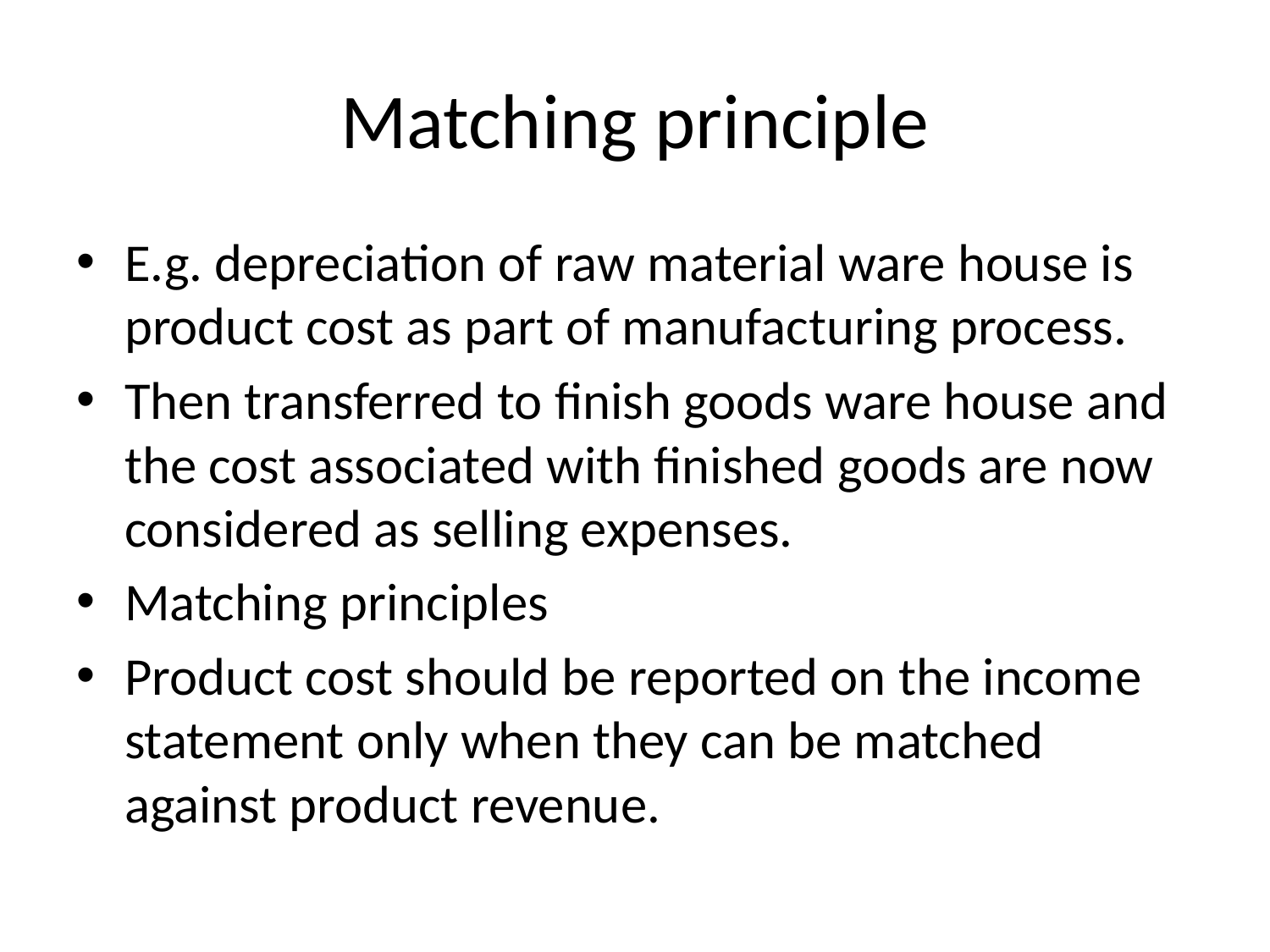

# Matching principle
E.g. depreciation of raw material ware house is product cost as part of manufacturing process.
Then transferred to finish goods ware house and the cost associated with finished goods are now considered as selling expenses.
Matching principles
Product cost should be reported on the income statement only when they can be matched against product revenue.